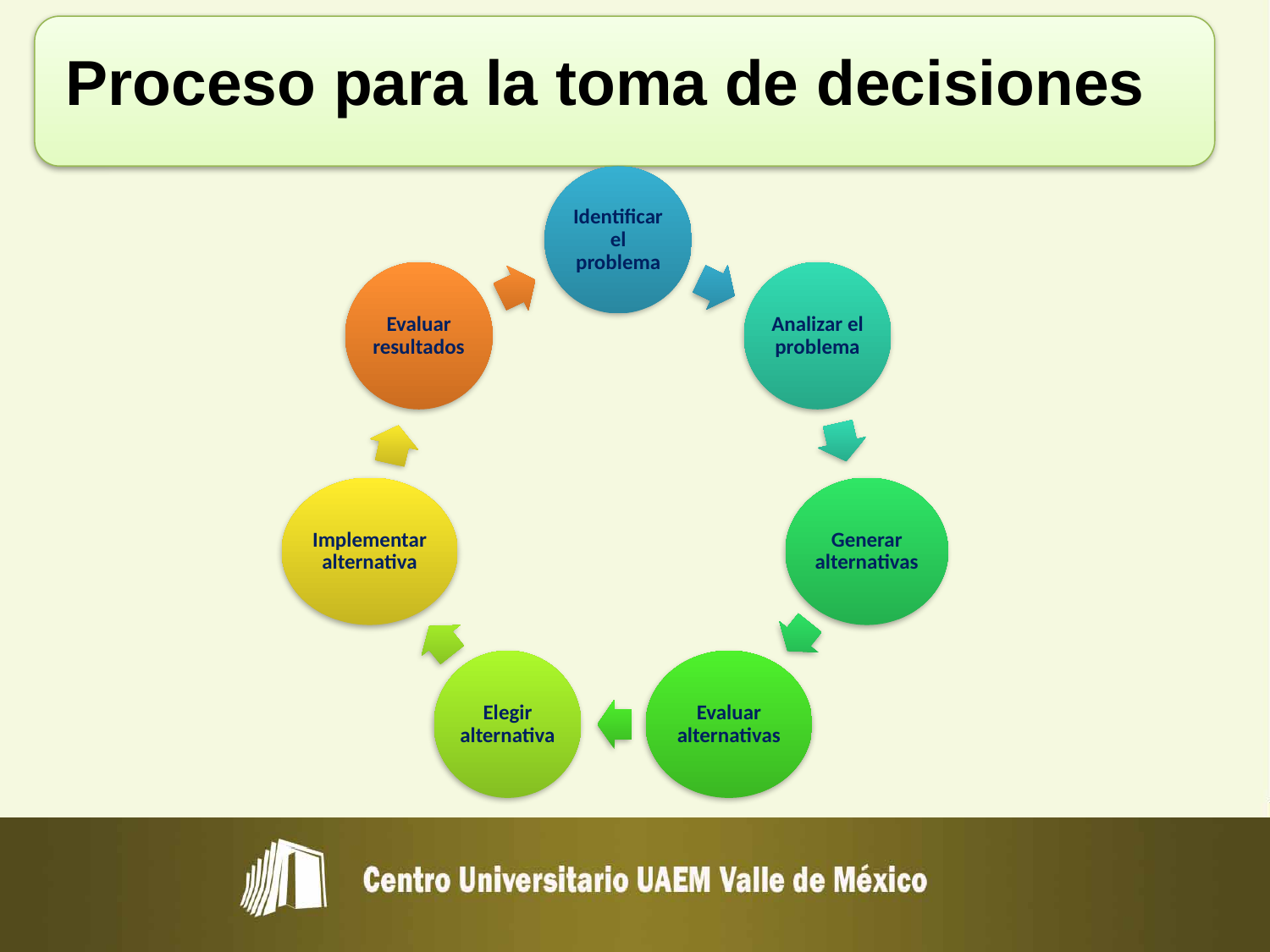

# Proceso para la toma de decisiones
Identificar el problema

Analizar el problema

Generar alternativas

Evaluar alternativas

Elegir alternativa

Implementar alternativa

Evaluar resultados